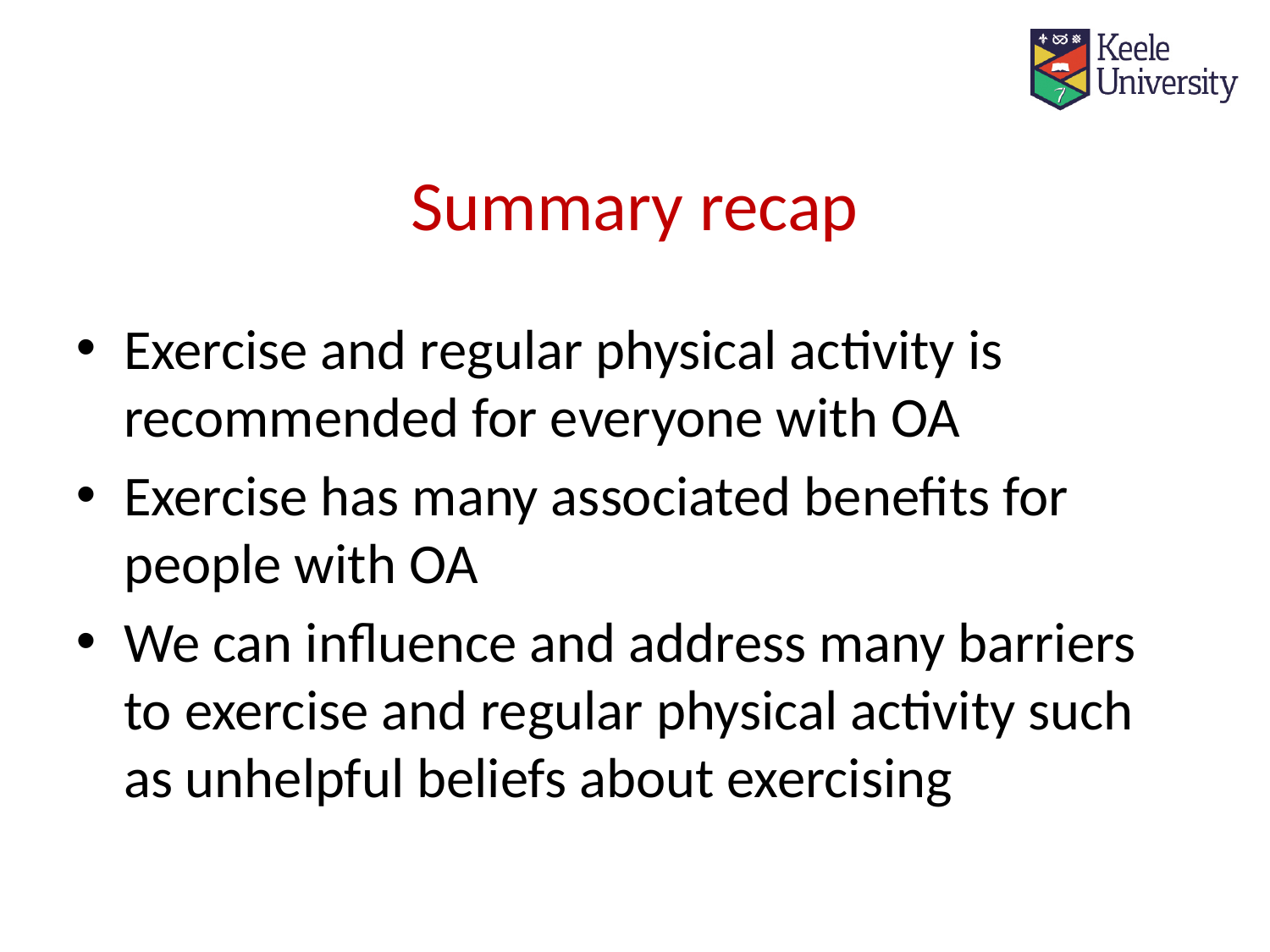

# Summary recap
Exercise and regular physical activity is recommended for everyone with OA
Exercise has many associated benefits for people with OA
We can influence and address many barriers to exercise and regular physical activity such as unhelpful beliefs about exercising